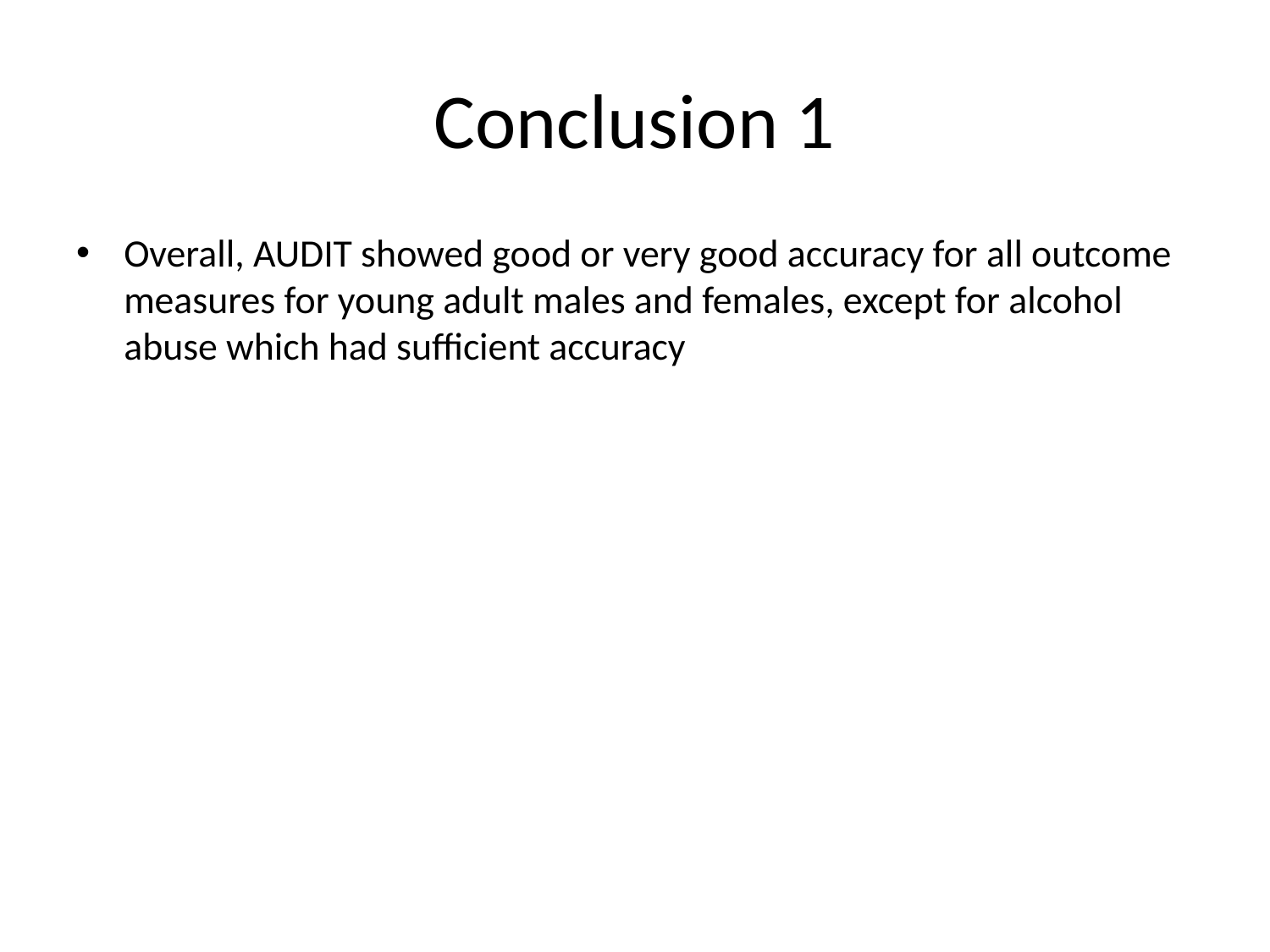

# Conclusion 1
Overall, AUDIT showed good or very good accuracy for all outcome measures for young adult males and females, except for alcohol abuse which had sufficient accuracy